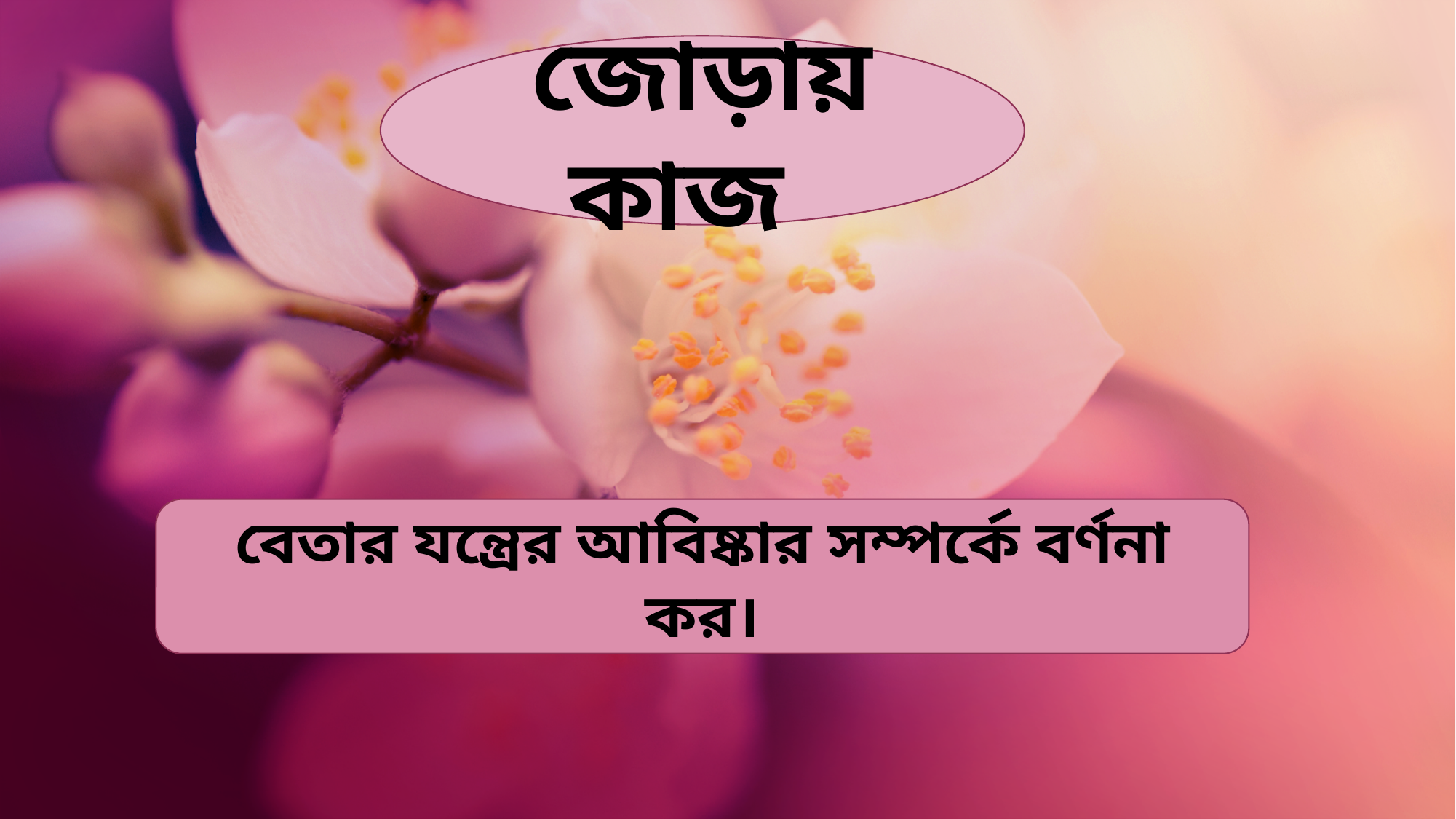

জোড়ায় কাজ
বেতার যন্ত্রের আবিষ্কার সম্পর্কে বর্ণনা কর।